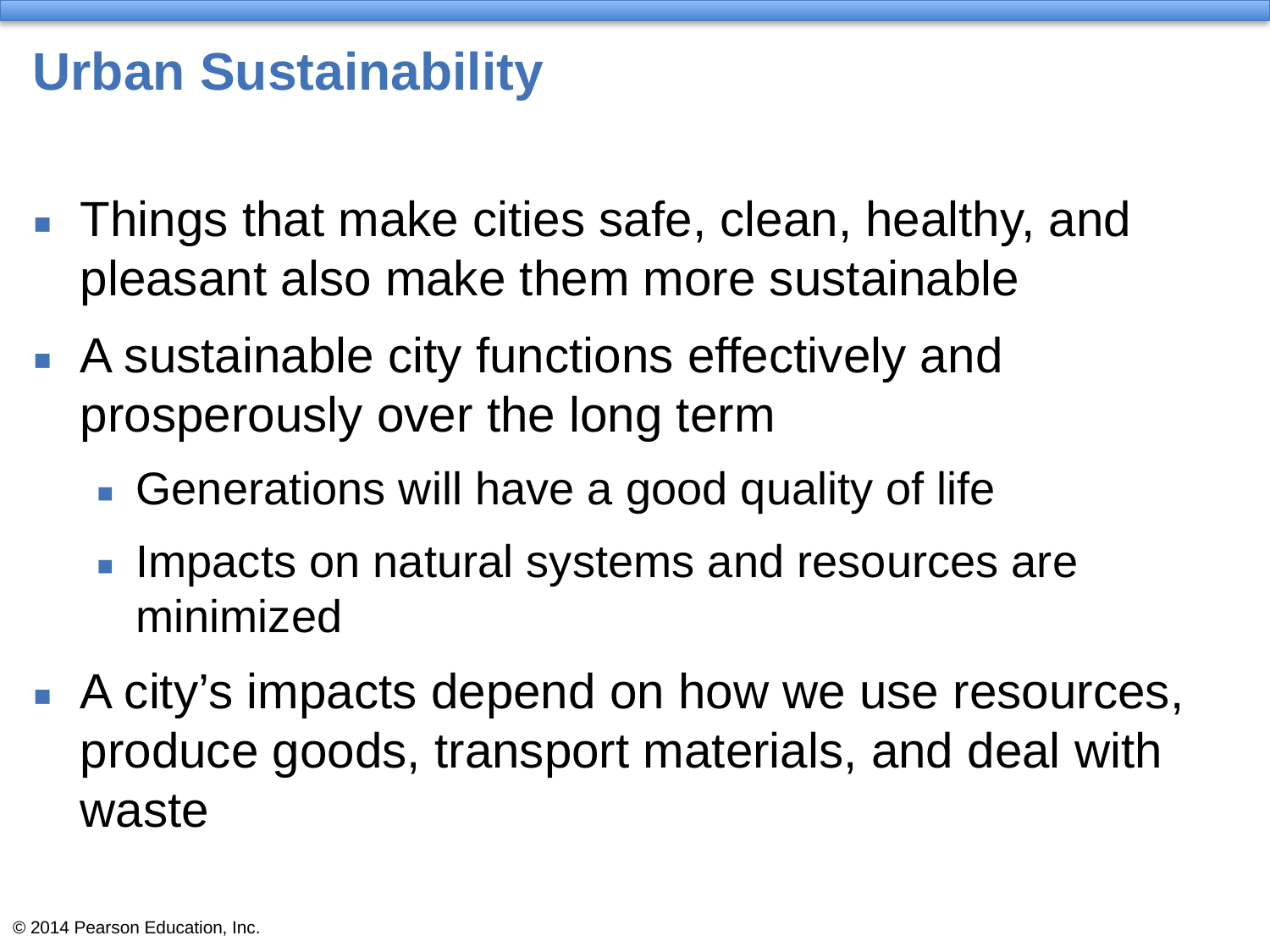

# Urban Sustainability
Things that make cities safe, clean, healthy, and pleasant also make them more sustainable
A sustainable city functions effectively and prosperously over the long term
Generations will have a good quality of life
Impacts on natural systems and resources are minimized
A city’s impacts depend on how we use resources, produce goods, transport materials, and deal with waste